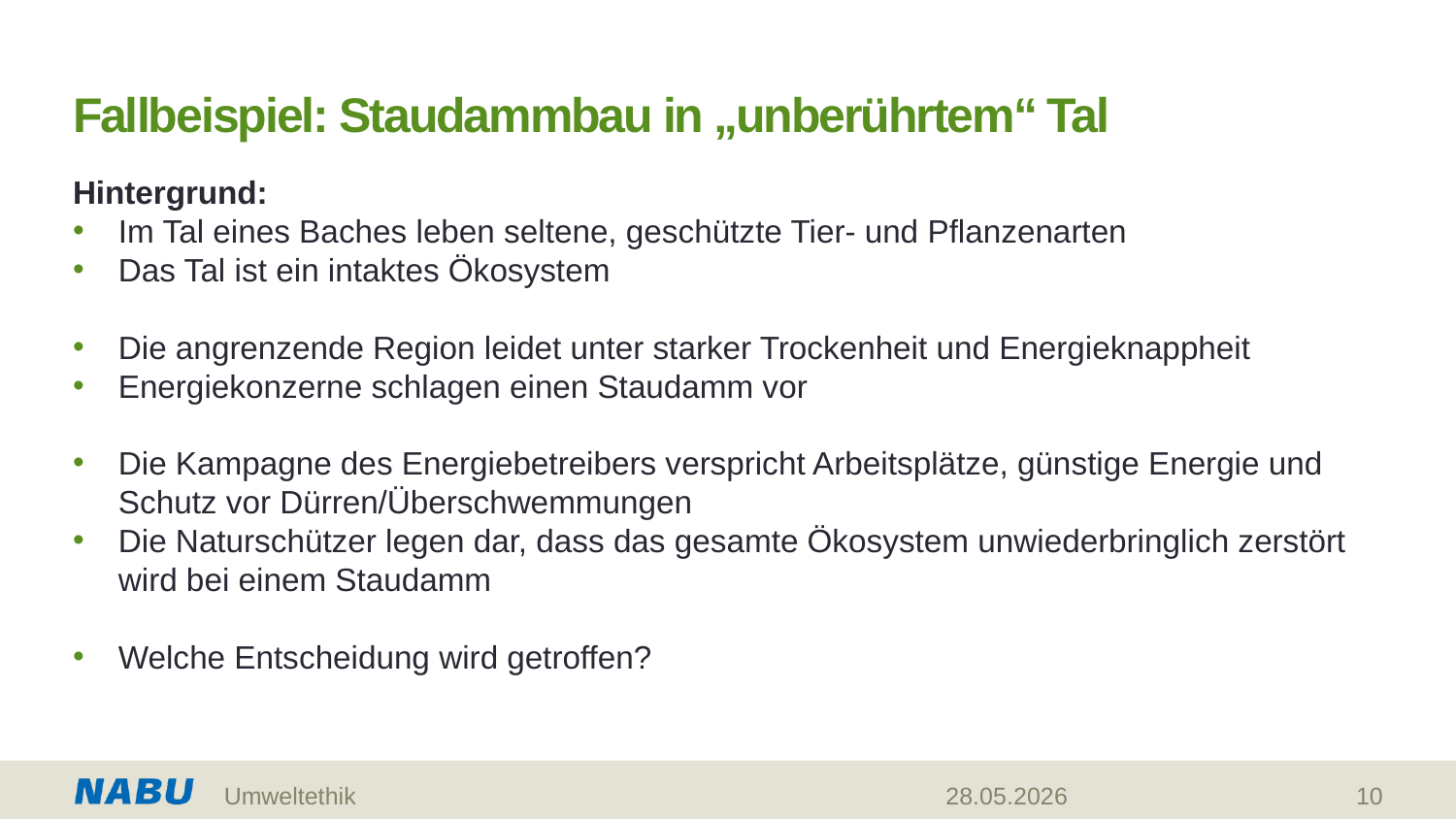

# Fallbeispiel: Staudammbau in „unberührtem“ Tal
Hintergrund:
Im Tal eines Baches leben seltene, geschützte Tier- und Pflanzenarten
Das Tal ist ein intaktes Ökosystem

Die angrenzende Region leidet unter starker Trockenheit und Energieknappheit
Energiekonzerne schlagen einen Staudamm vor

Die Kampagne des Energiebetreibers verspricht Arbeitsplätze, günstige Energie und Schutz vor Dürren/Überschwemmungen
Die Naturschützer legen dar, dass das gesamte Ökosystem unwiederbringlich zerstört wird bei einem Staudamm

Welche Entscheidung wird getroffen?

Umweltethik
28.05.2026
10